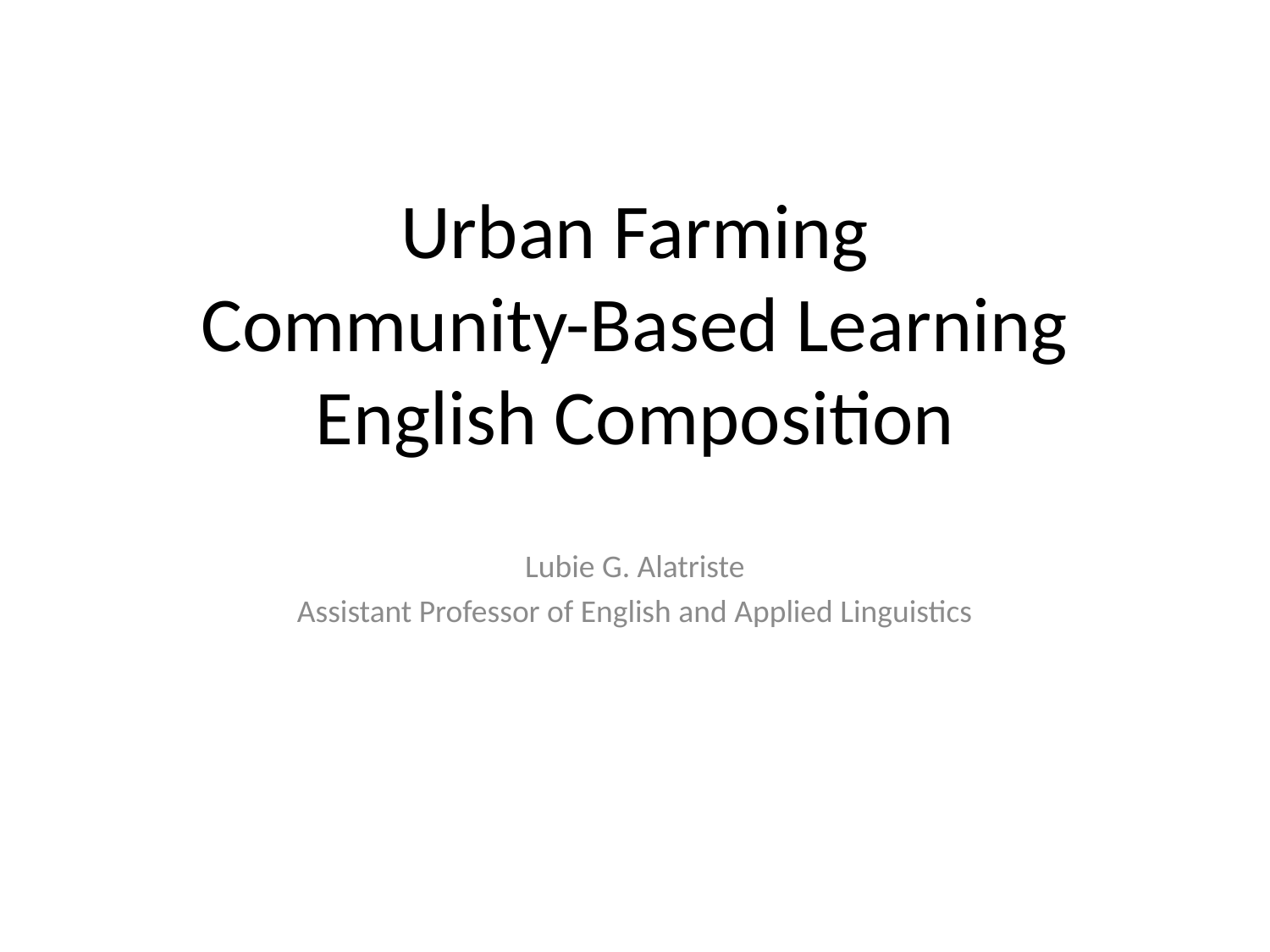

# Urban Farming Community-Based Learning English Composition
Lubie G. Alatriste
Assistant Professor of English and Applied Linguistics